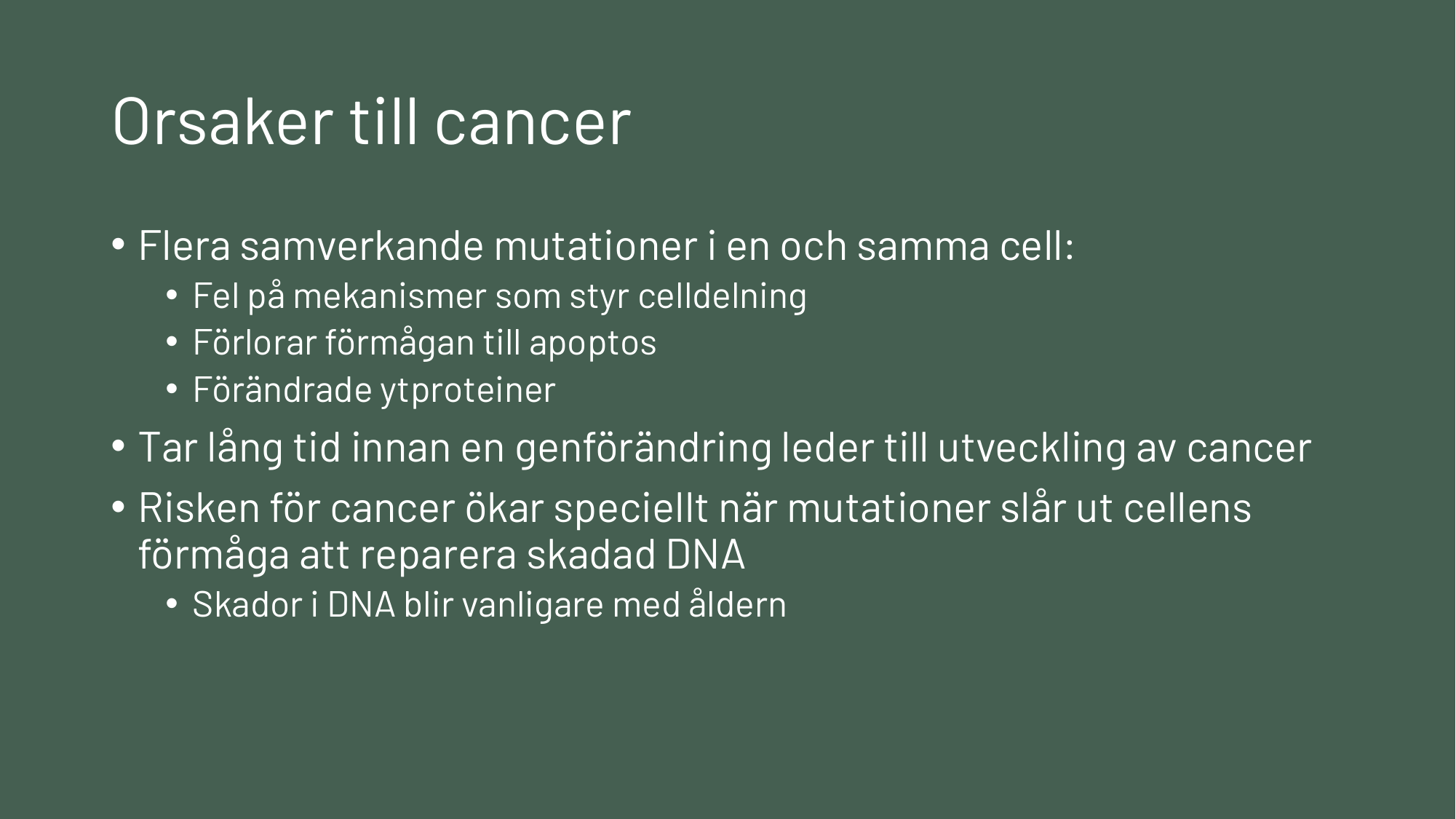

# Orsaker till cancer
Flera samverkande mutationer i en och samma cell:
Fel på mekanismer som styr celldelning
Förlorar förmågan till apoptos
Förändrade ytproteiner
Tar lång tid innan en genförändring leder till utveckling av cancer
Risken för cancer ökar speciellt när mutationer slår ut cellens förmåga att reparera skadad DNA
Skador i DNA blir vanligare med åldern